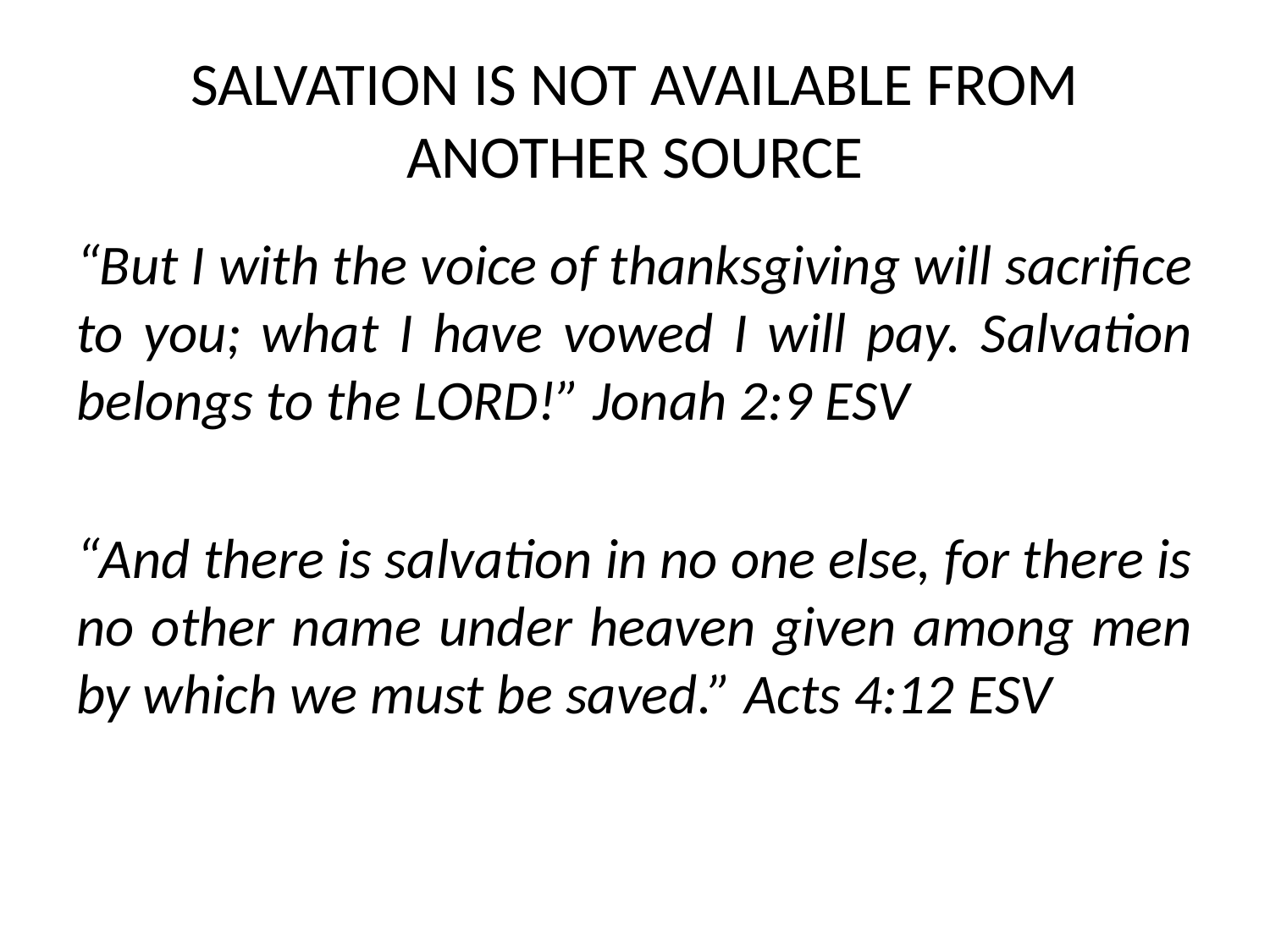

# SALVATION IS NOT AVAILABLE FROM ANOTHER SOURCE
“But I with the voice of thanksgiving will sacrifice to you; what I have vowed I will pay. Salvation belongs to the LORD!” Jonah 2:9 ESV

“And there is salvation in no one else, for there is no other name under heaven given among men by which we must be saved.” Acts 4:12 ESV